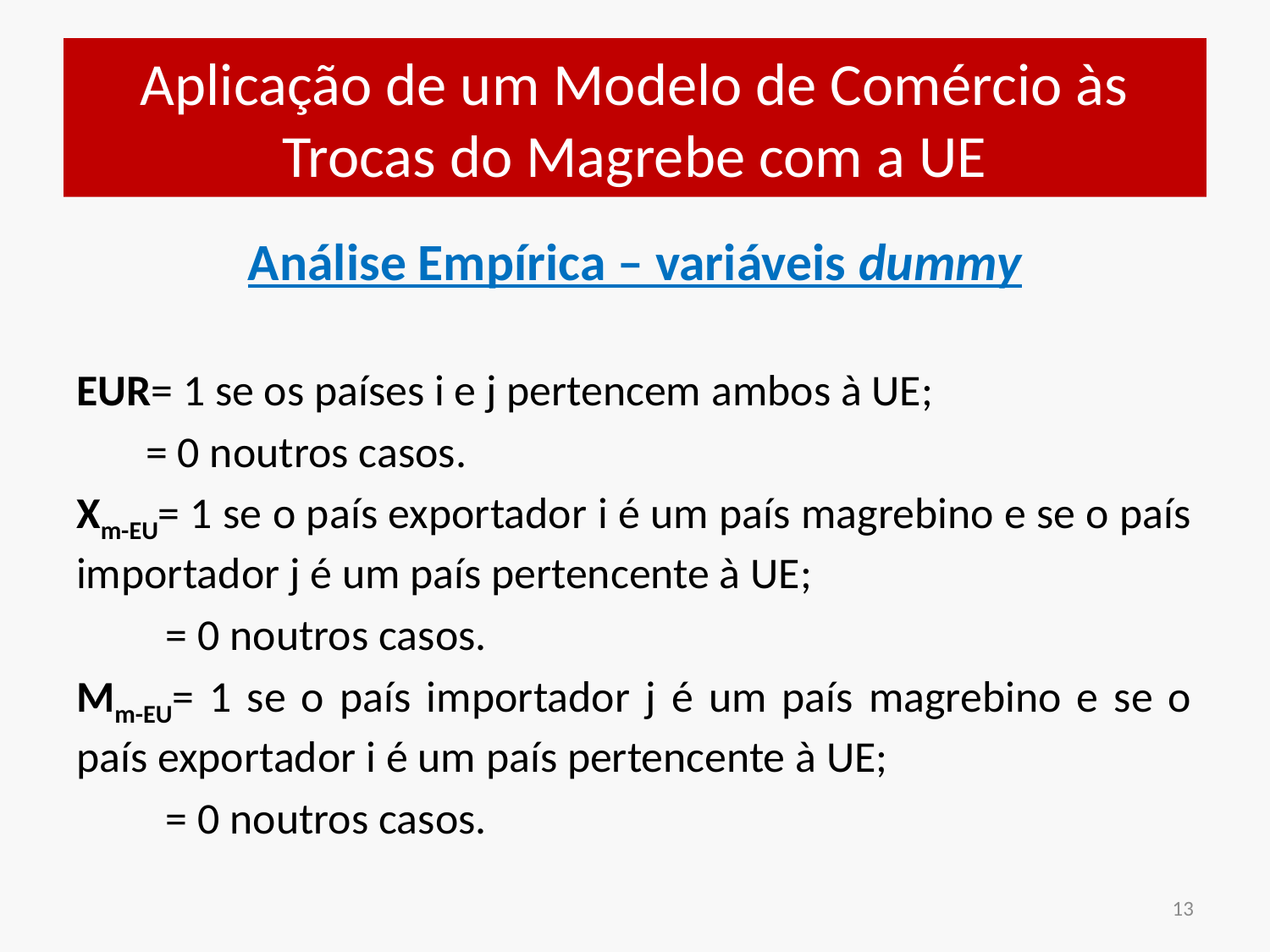

# Aplicação de um Modelo de Comércio às Trocas do Magrebe com a UE
Análise Empírica – variáveis dummy

EUR= 1 se os países i e j pertencem ambos à UE;
       = 0 noutros casos.
Xm-EU= 1 se o país exportador i é um país magrebino e se o país importador j é um país pertencente à UE;
         = 0 noutros casos.
Mm-EU= 1 se o país importador j é um país magrebino e se o país exportador i é um país pertencente à UE;
         = 0 noutros casos.

13